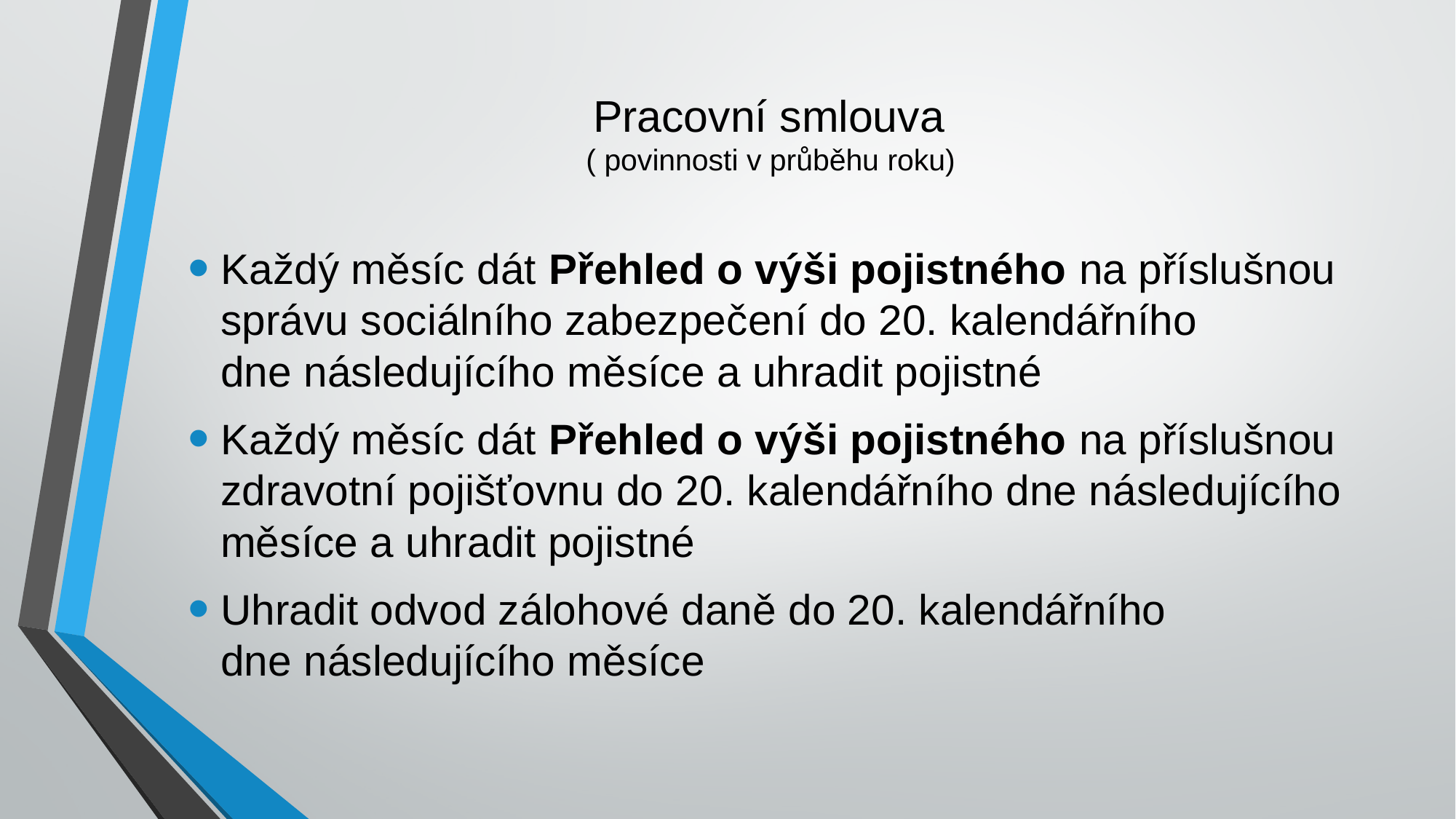

# Pracovní smlouva ( povinnosti v průběhu roku)
Každý měsíc dát Přehled o výši pojistného na příslušnou správu sociálního zabezpečení do 20. kalendářního dne následujícího měsíce a uhradit pojistné
Každý měsíc dát Přehled o výši pojistného na příslušnou zdravotní pojišťovnu do 20. kalendářního dne následujícího měsíce a uhradit pojistné
Uhradit odvod zálohové daně do 20. kalendářního dne následujícího měsíce